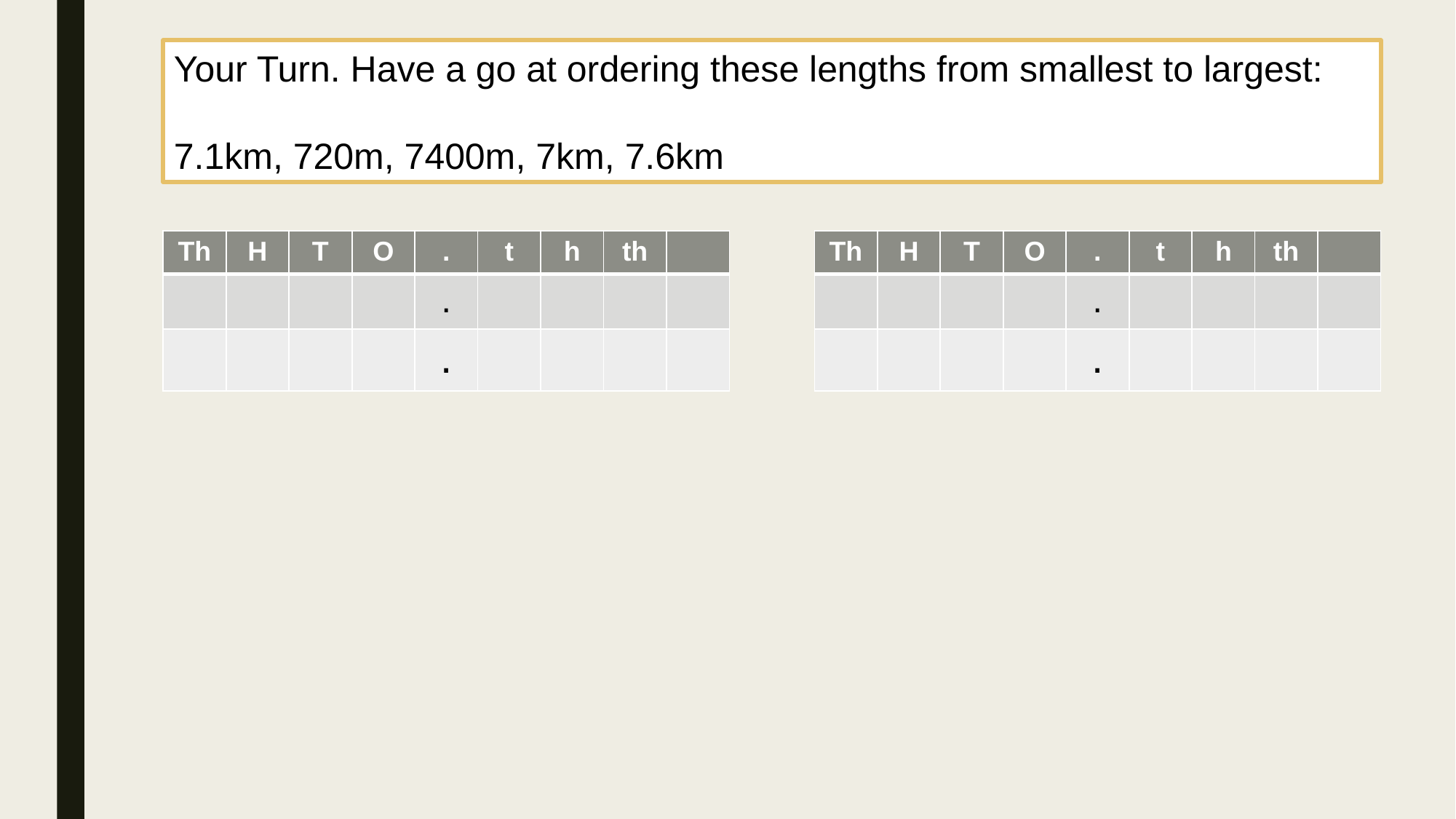

Your Turn. Have a go at ordering these lengths from smallest to largest:

7.1km, 720m, 7400m, 7km, 7.6km
| Th | H | T | O | . | t | h | th |  |
| --- | --- | --- | --- | --- | --- | --- | --- | --- |
|  |  |  |  | . |  |  |  |  |
|  |  |  |  | . |  |  |  |  |
| Th | H | T | O | . | t | h | th |  |
| --- | --- | --- | --- | --- | --- | --- | --- | --- |
|  |  |  |  | . |  |  |  |  |
|  |  |  |  | . |  |  |  |  |